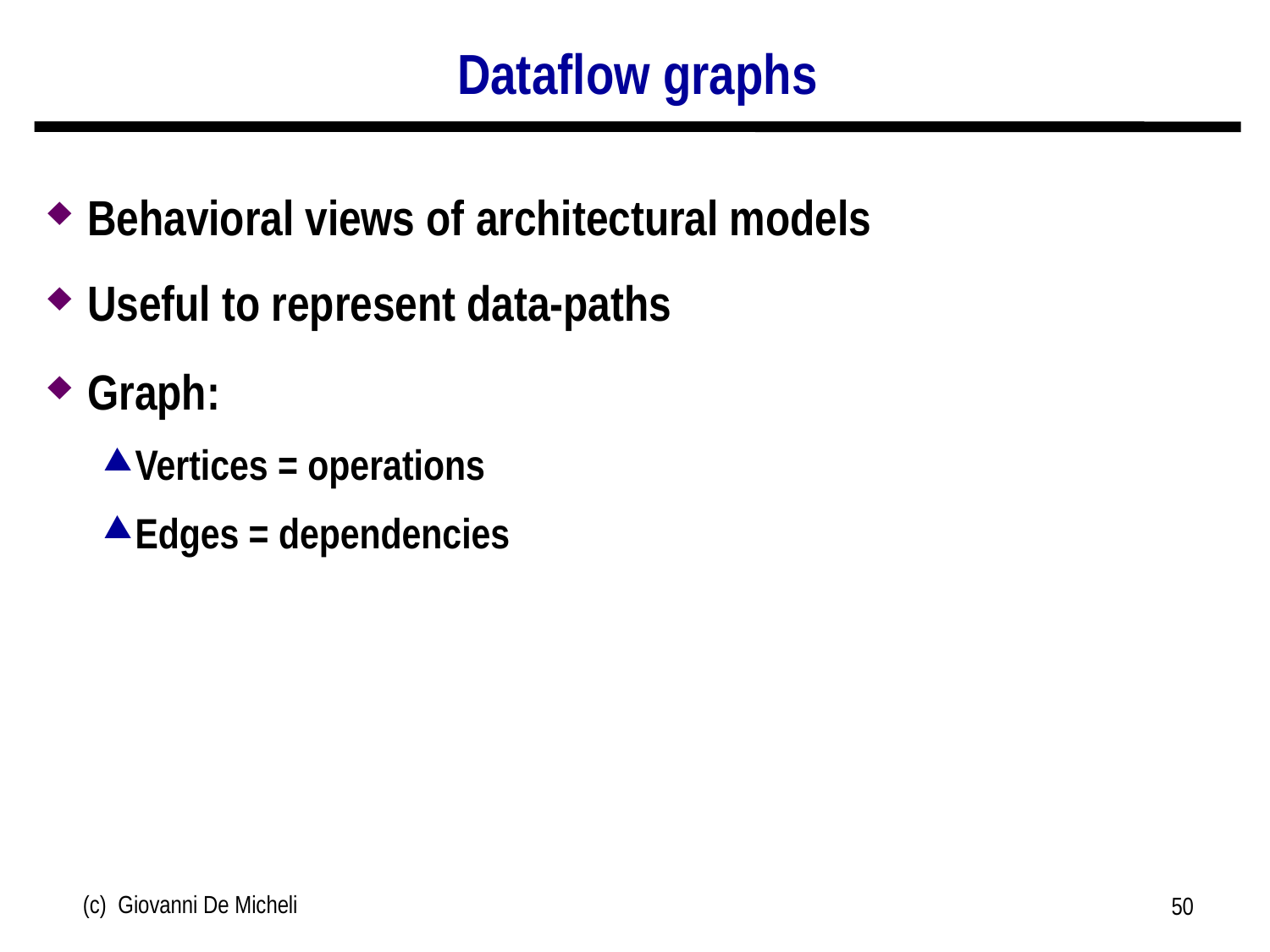

# Dataflow graphs
Behavioral views of architectural models
Useful to represent data-paths
Graph:
Vertices = operations
Edges = dependencies
(c)  Giovanni De Micheli
50